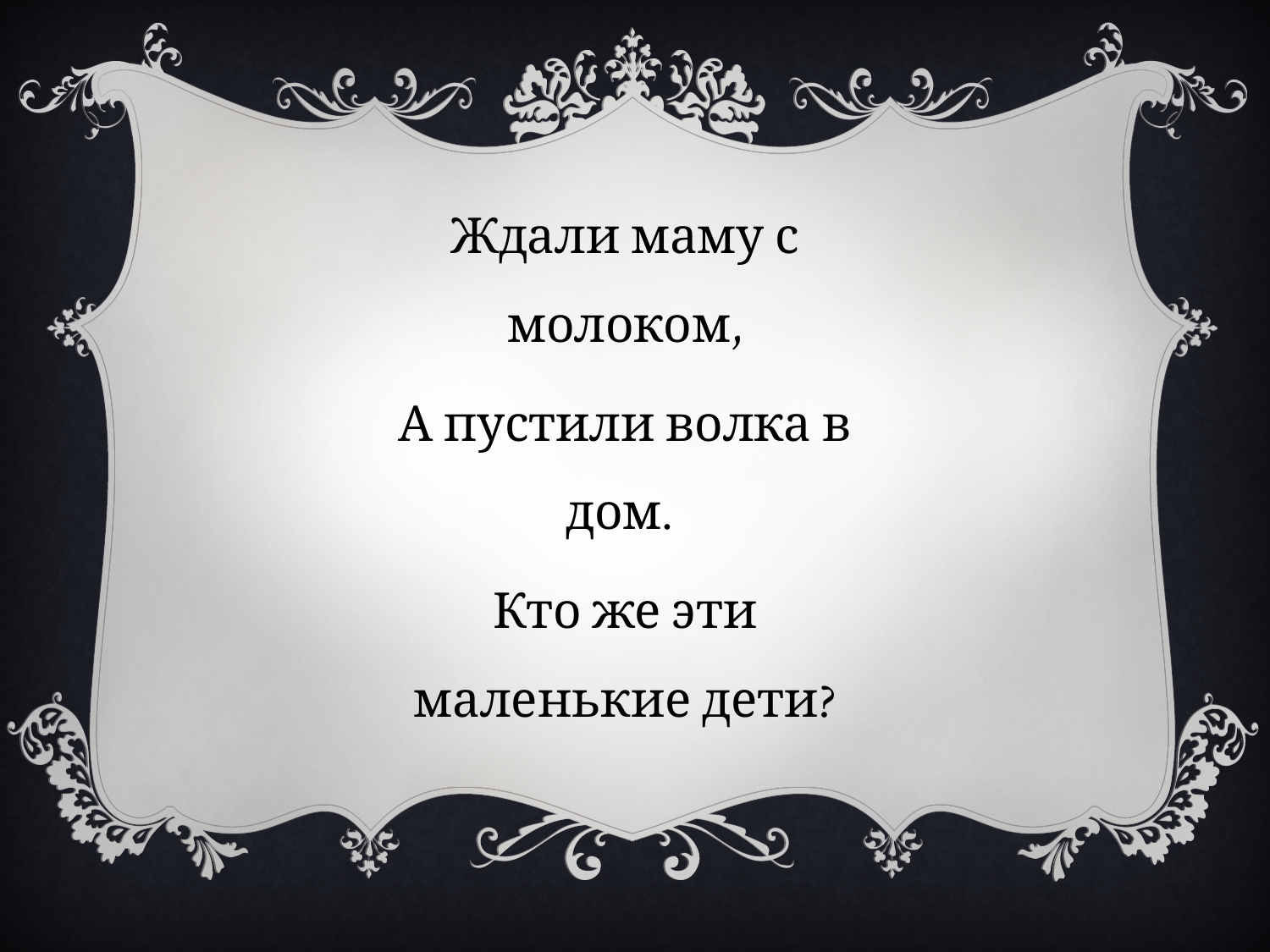

Ждали маму с молоком,
А пустили волка в дом.
Кто же эти маленькие дети?